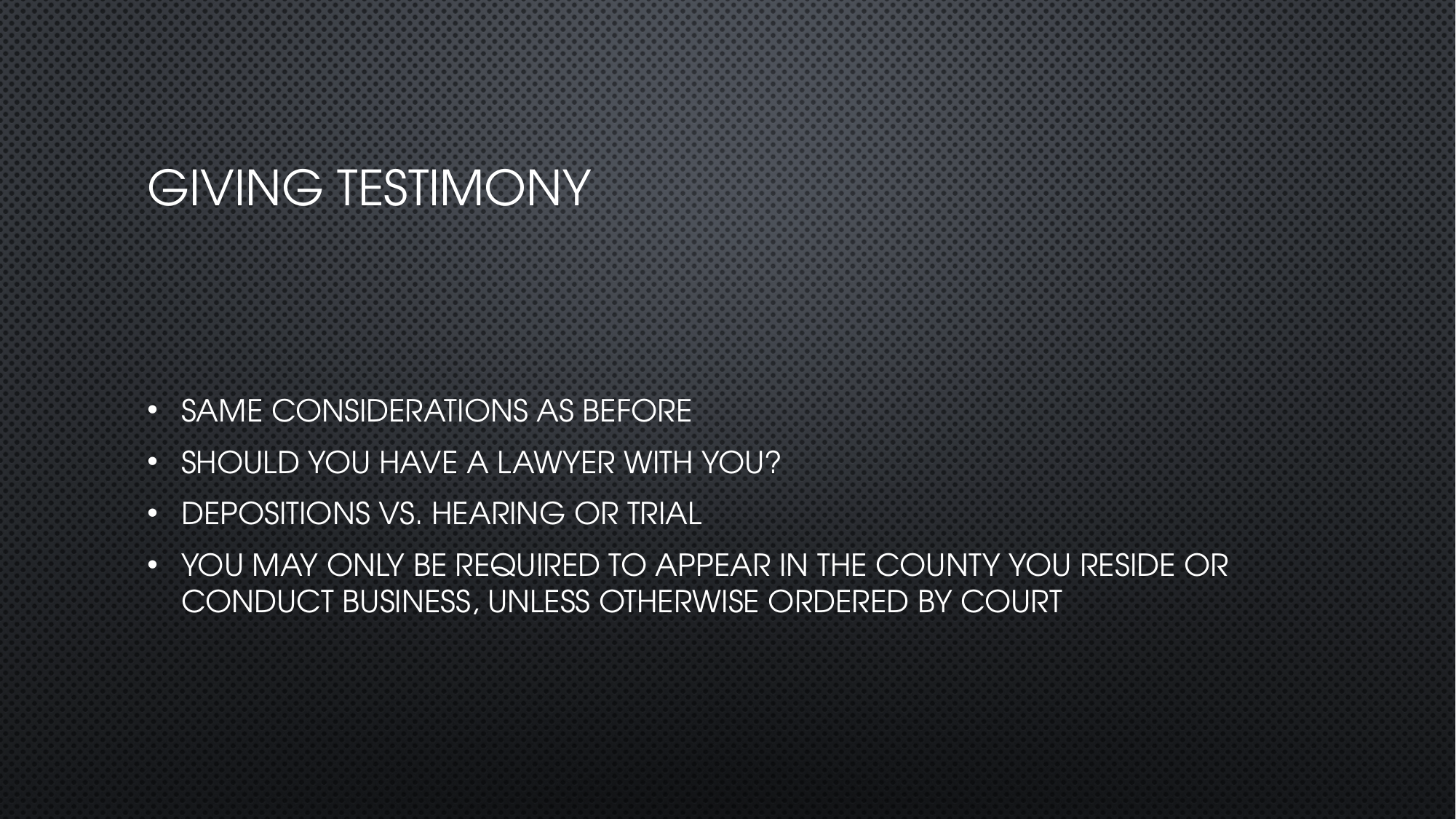

# Giving testimony
Same considerations as before
Should you have a lawyer with you?
Depositions vs. hearing or trial
You may only be required to appear in the county you reside or conduct business, unless otherwise ordered by court